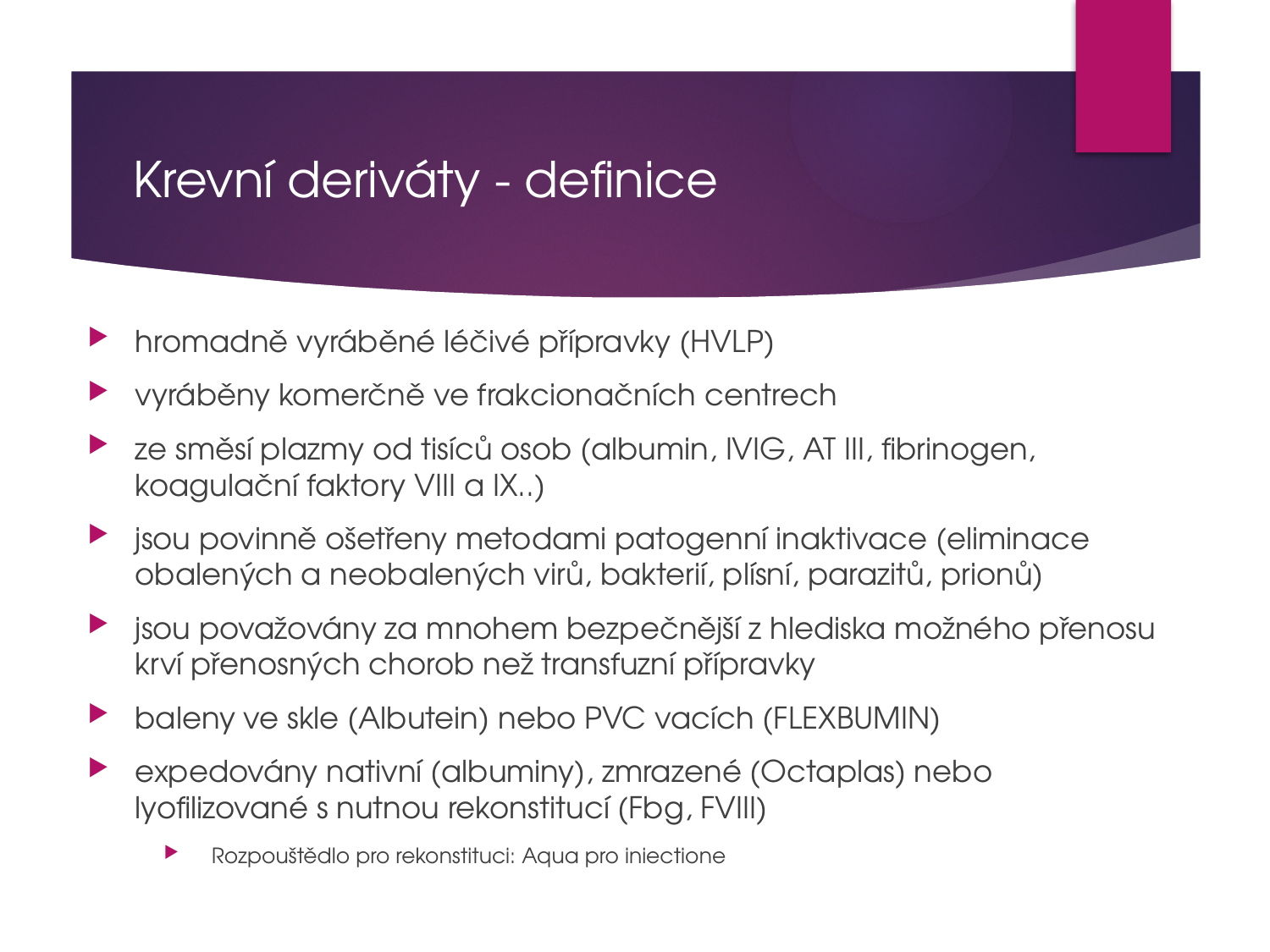

# Krevní deriváty - definice
hromadně vyráběné léčivé přípravky (HVLP)
vyráběny komerčně ve frakcionačních centrech
ze směsí plazmy od tisíců osob (albumin, IVIG, AT III, fibrinogen, koagulační faktory VIII a IX..)
jsou povinně ošetřeny metodami patogenní inaktivace (eliminace obalených a neobalených virů, bakterií, plísní, parazitů, prionů)
jsou považovány za mnohem bezpečnější z hlediska možného přenosu krví přenosných chorob než transfuzní přípravky
baleny ve skle (Albutein) nebo PVC vacích (FLEXBUMIN)
expedovány nativní (albuminy), zmrazené (Octaplas) nebo lyofilizované s nutnou rekonstitucí (Fbg, FVIII)
Rozpouštědlo pro rekonstituci: Aqua pro iniectione